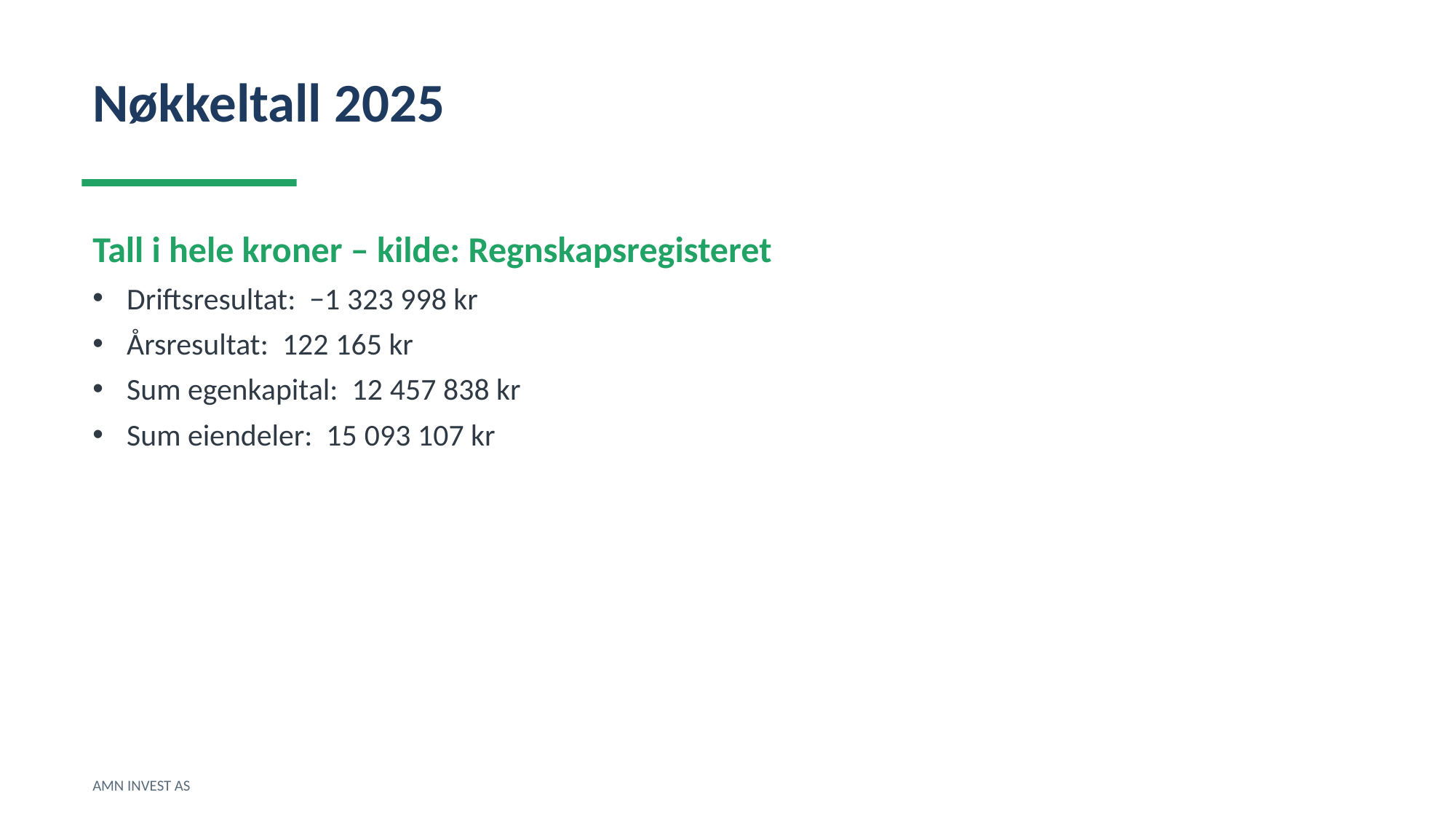

Nøkkeltall 2025

Tall i hele kroner – kilde: Regnskapsregisteret
Driftsresultat:  −1 323 998 kr
Årsresultat:  122 165 kr
Sum egenkapital:  12 457 838 kr
Sum eiendeler:  15 093 107 kr
AMN INVEST AS